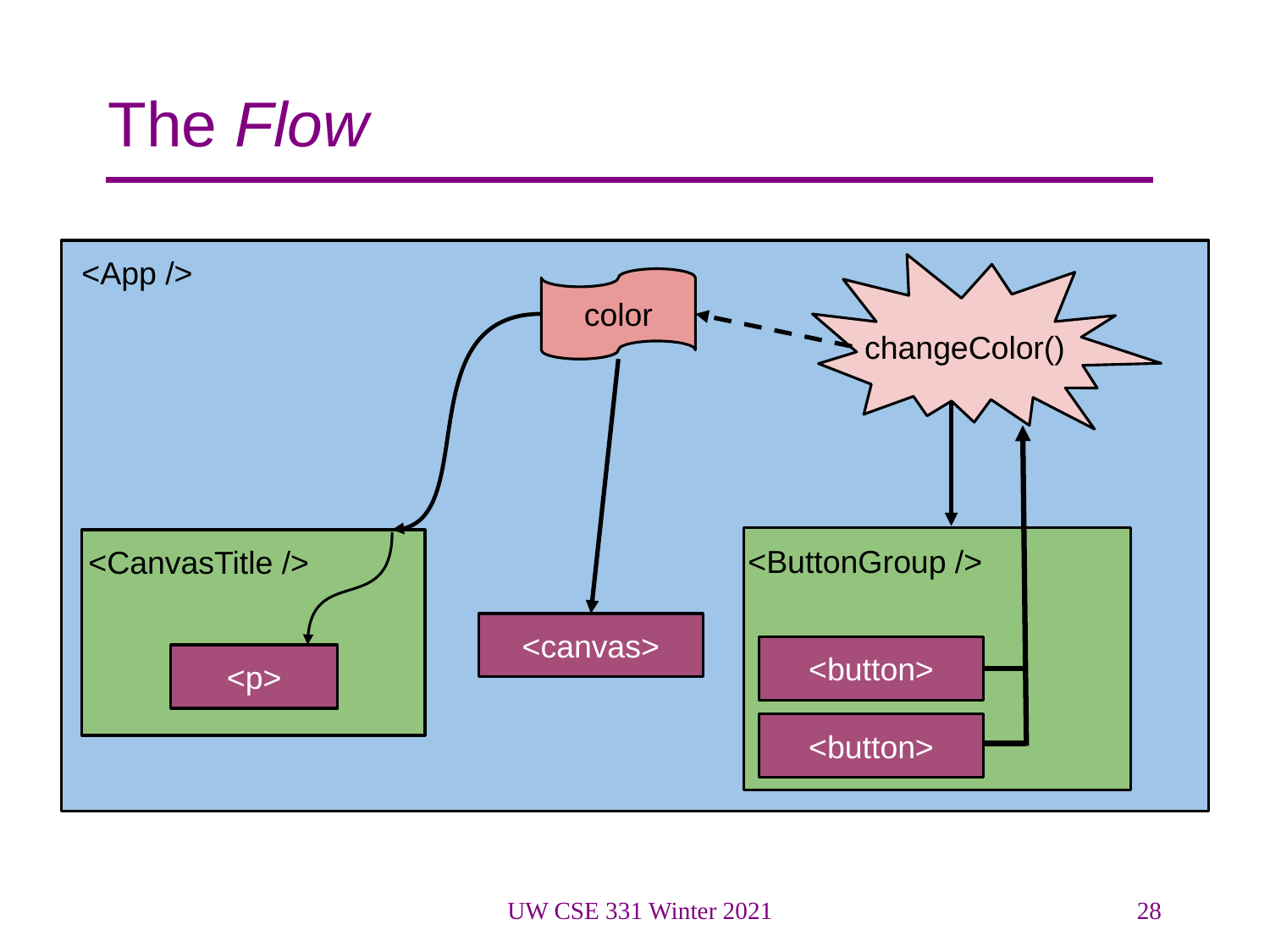

# The Flow

<App />

color
changeColor()

<ButtonGroup />
<CanvasTitle />

<canvas>
<button>
<p>
<button>
UW CSE 331 Winter 2021
28